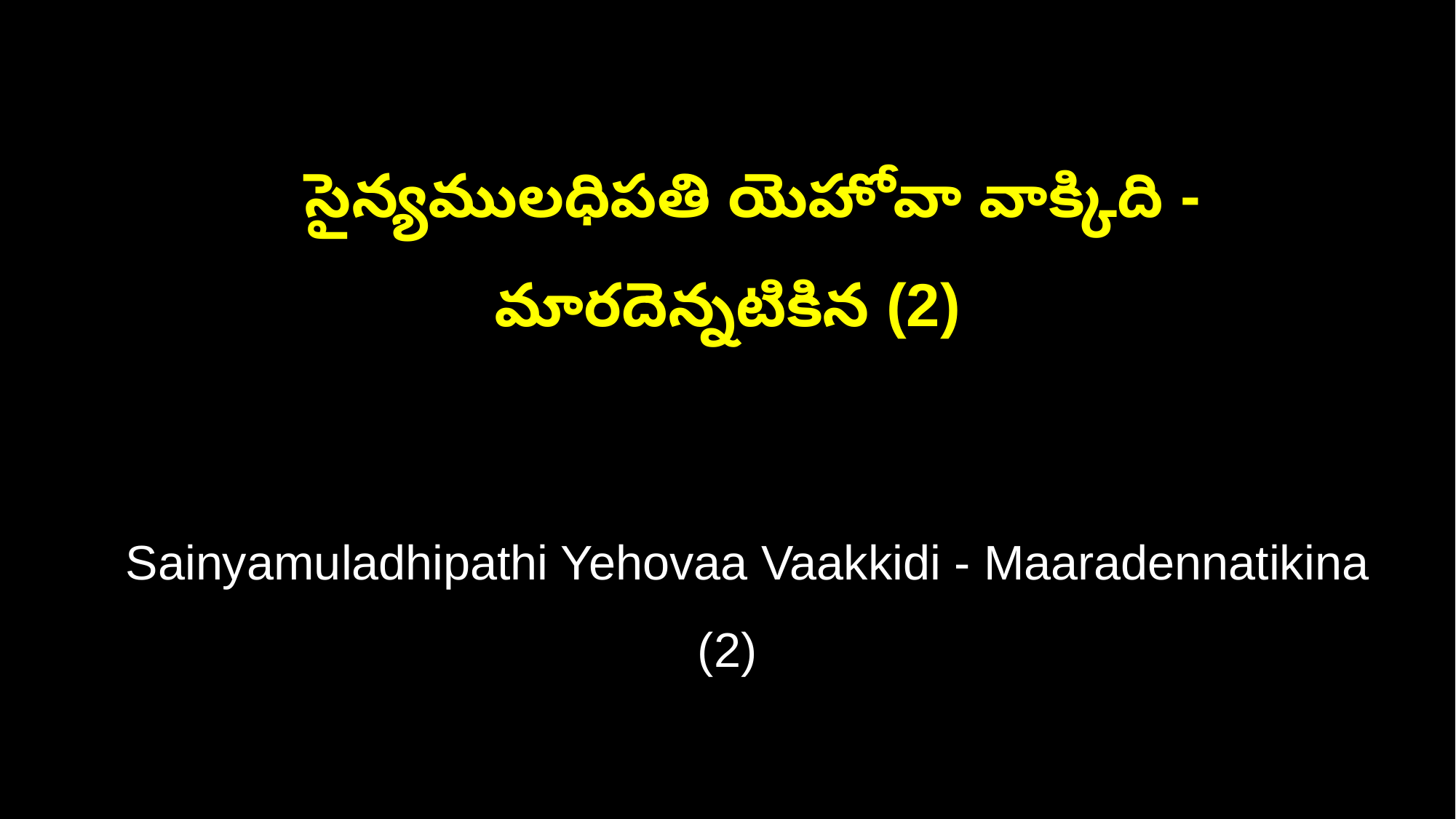

సైన్యములధిపతి యెహోవా వాక్కిది - మారదెన్నటికిన (2)
   Sainyamuladhipathi Yehovaa Vaakkidi - Maaradennatikina (2)